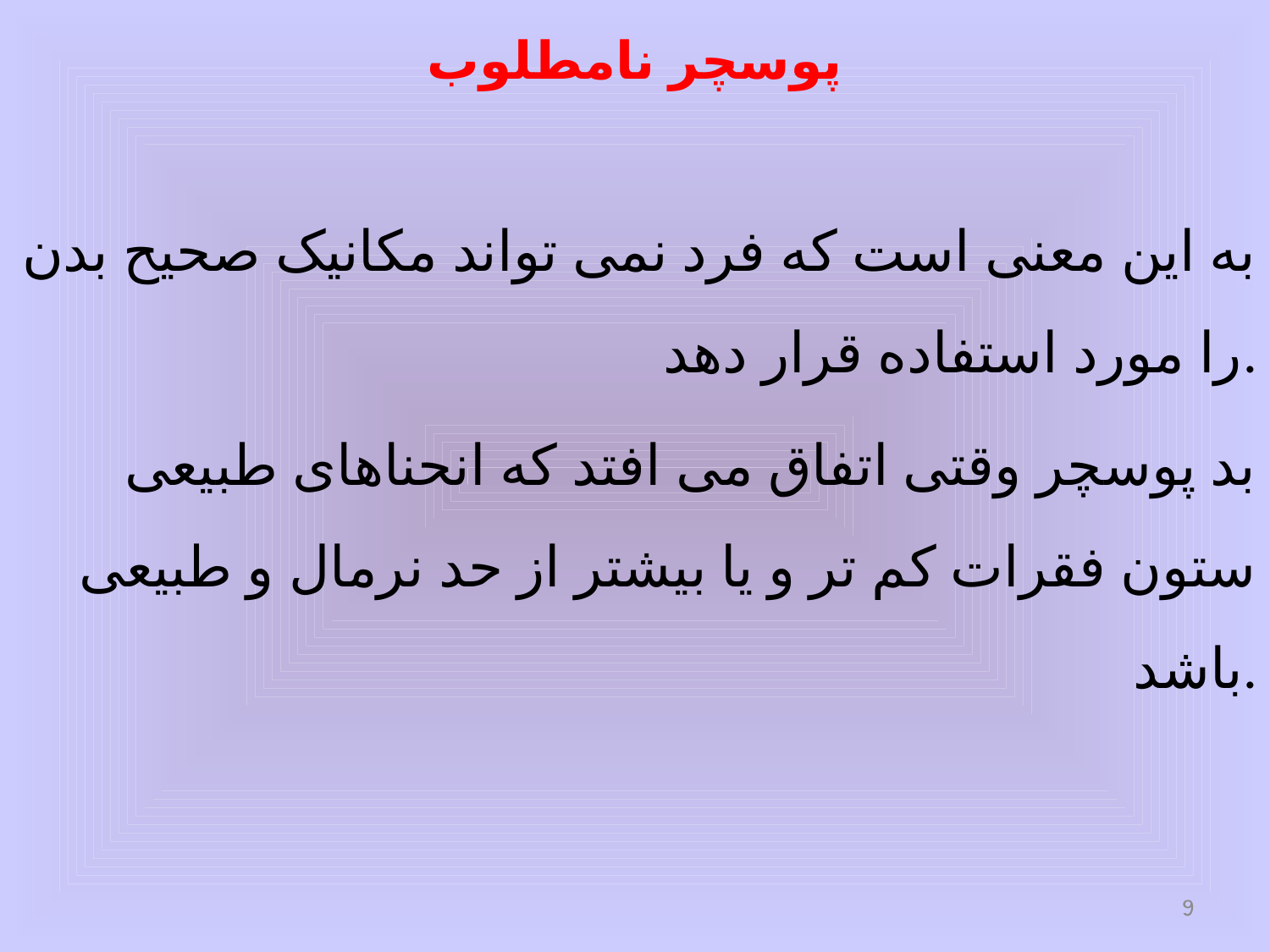

# پوسچر نامطلوب

به این معنی است که فرد نمی تواند مکانیک صحیح بدن را مورد استفاده قرار دهد.
بد پوسچر وقتی اتفاق می افتد که انحناهای طبیعی ستون فقرات کم تر و یا بیشتر از حد نرمال و طبیعی باشد.
9